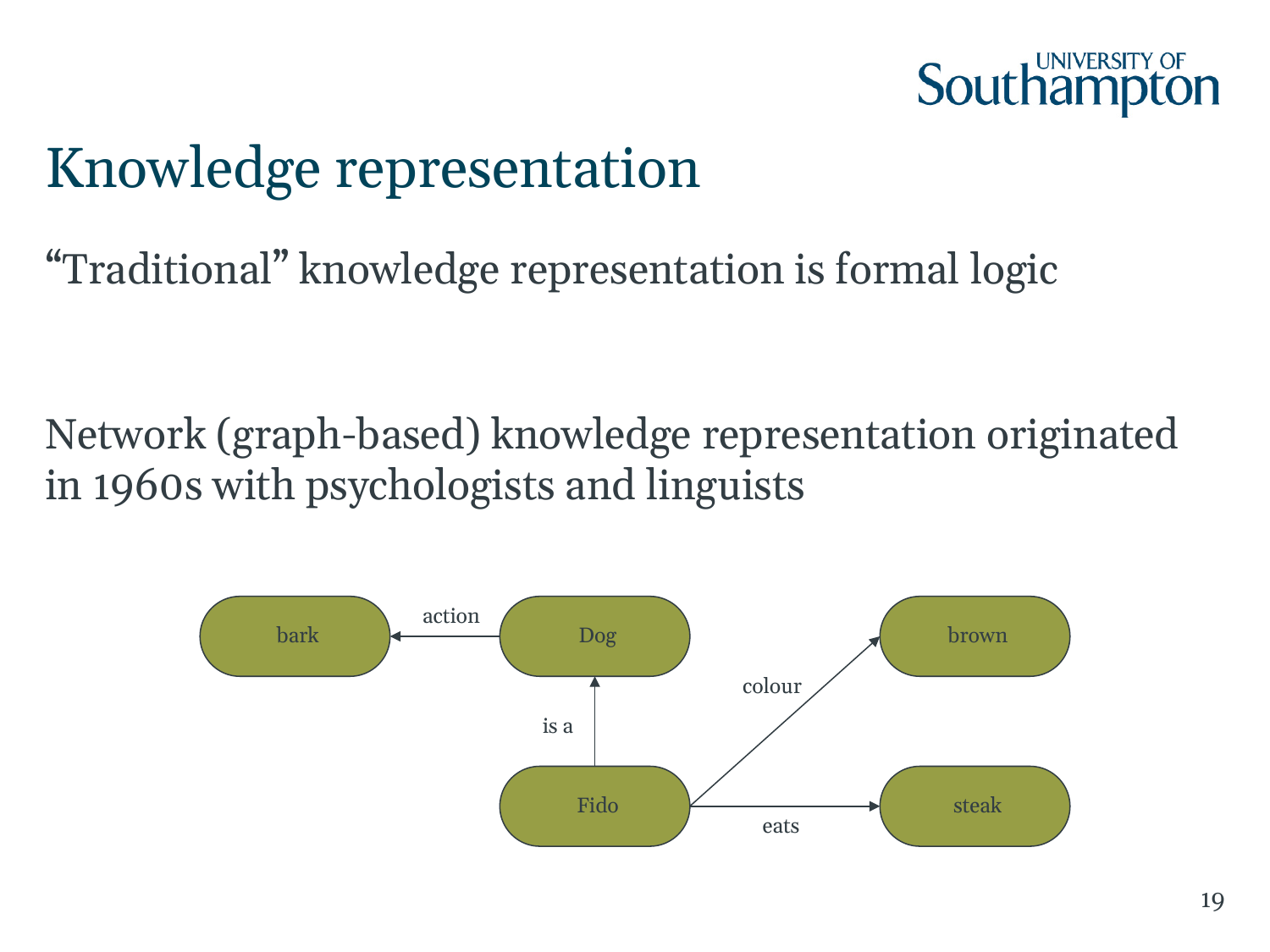

# Knowledge representation
“Traditional” knowledge representation is formal logic

Network (graph-based) knowledge representation originated in 1960s with psychologists and linguists
action

bark

Dog

brown
colour
is a

Fido

steak
eats
19